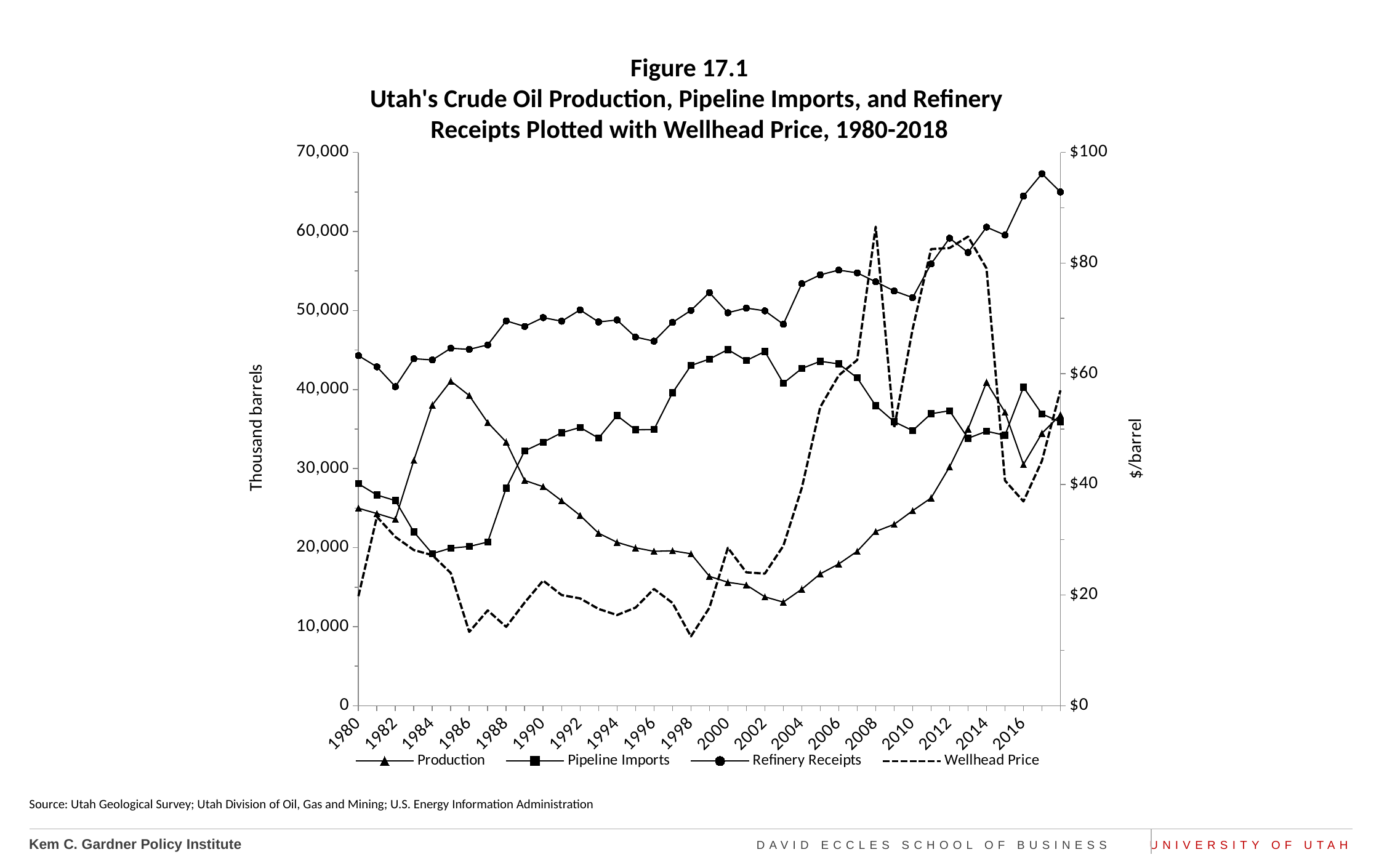

# Figure 17.1 Utah's Crude Oil Production, Pipeline Imports, and Refinery Receipts Plotted with Wellhead Price, 1980-2018

### Chart

| Category | Production | Pipeline Imports | Refinery Receipts | Wellhead Price |
|---|---|---|---|---|
| 1980 | 24978.654 | 28079.0 | 44291.0 | 19.79 |
| 1981 | 24309.495 | 26655.0 | 42876.0 | 34.14 |
| 1982 | 23595.261 | 25944.0 | 40372.0 | 30.5 |
| 1983 | 31045.199 | 21979.0 | 43901.0 | 28.12 |
| 1984 | 38053.871 | 19240.0 | 43745.0 | 27.21 |
| 1985 | 41079.871 | 19934.0 | 45224.0 | 23.98 |
| 1986 | 39243.487 | 20141.0 | 45086.0 | 13.33 |
| 1987 | 35828.536 | 20700.0 | 45654.0 | 17.22 |
| 1988 | 33364.938 | 27522.0 | 48690.0 | 14.24 |
| 1989 | 28504.075 | 32241.0 | 47989.0 | 18.63 |
| 1990 | 27705.048 | 33338.32734 | 49104.0 | 22.61 |
| 1991 | 25927.639 | 34536.10699 | 48647.0 | 19.99 |
| 1992 | 24073.573 | 35211.423255 | 50079.0 | 19.39 |
| 1993 | 21825.986 | 33854.12917 | 48554.0 | 17.48 |
| 1994 | 20667.621 | 36706.133669999996 | 48802.0 | 16.38 |
| 1995 | 19975.648 | 34911.82602999999 | 46641.0 | 17.71 |
| 1996 | 19528.78 | 34936.63764 | 46126.0 | 21.1 |
| 1997 | 19592.548 | 39585.02226 | 48492.0 | 18.57 |
| 1998 | 19218.109 | 43036.994289999995 | 50017.0 | 12.52 |
| 1999 | 16361.852 | 43862.64583 | 52271.0 | 17.69 |
| 2000 | 15608.2 | 45057.45503 | 49716.0 | 28.53 |
| 2001 | 15270.624 | 43672.03663 | 50310.0 | 24.09 |
| 2002 | 13769.614 | 44811.59429 | 49962.0 | 23.87 |
| 2003 | 13096.043 | 40805.555739999996 | 48267.0 | 28.88 |
| 2004 | 14741.847 | 42664.946079999994 | 53400.0 | 39.35 |
| 2005 | 16675.452 | 43576.629759999996 | 54513.0 | 53.98 |
| 2006 | 17925.87 | 43243.67357 | 55119.0 | 59.7 |
| 2007 | 19534.129 | 41488.36397 | 54764.0 | 62.48 |
| 2008 | 22039.548 | 37957.31093000001 | 53637.0 | 86.58 |
| 2009 | 22940.83 | 35928.86151 | 52475.0 | 50.22 |
| 2010 | 24665.621 | 34803.032309999995 | 51637.0 | 68.09 |
| 2011 | 26276.322 | 36941.24134 | 55900.0 | 82.53 |
| 2012 | 30203.782 | 37317.21586 | 59153.0 | 82.73 |
| 2013 | 35001.772 | 33836.19603 | 57345.0 | 84.79 |
| 2014 | 40914.423 | 34723.421319999994 | 60548.0 | 79.04 |
| 2015 | 37136.295 | 34221.27176 | 59549.0 | 40.69 |
| 2016 | 30528.411 | 40301.45256 | 64482.0 | 36.92 |
| 2017 | 34461.342 | 36916.26101 | 67311.0 | 44.24 |
Source: Utah Geological Survey; Utah Division of Oil, Gas and Mining; U.S. Energy Information Administration